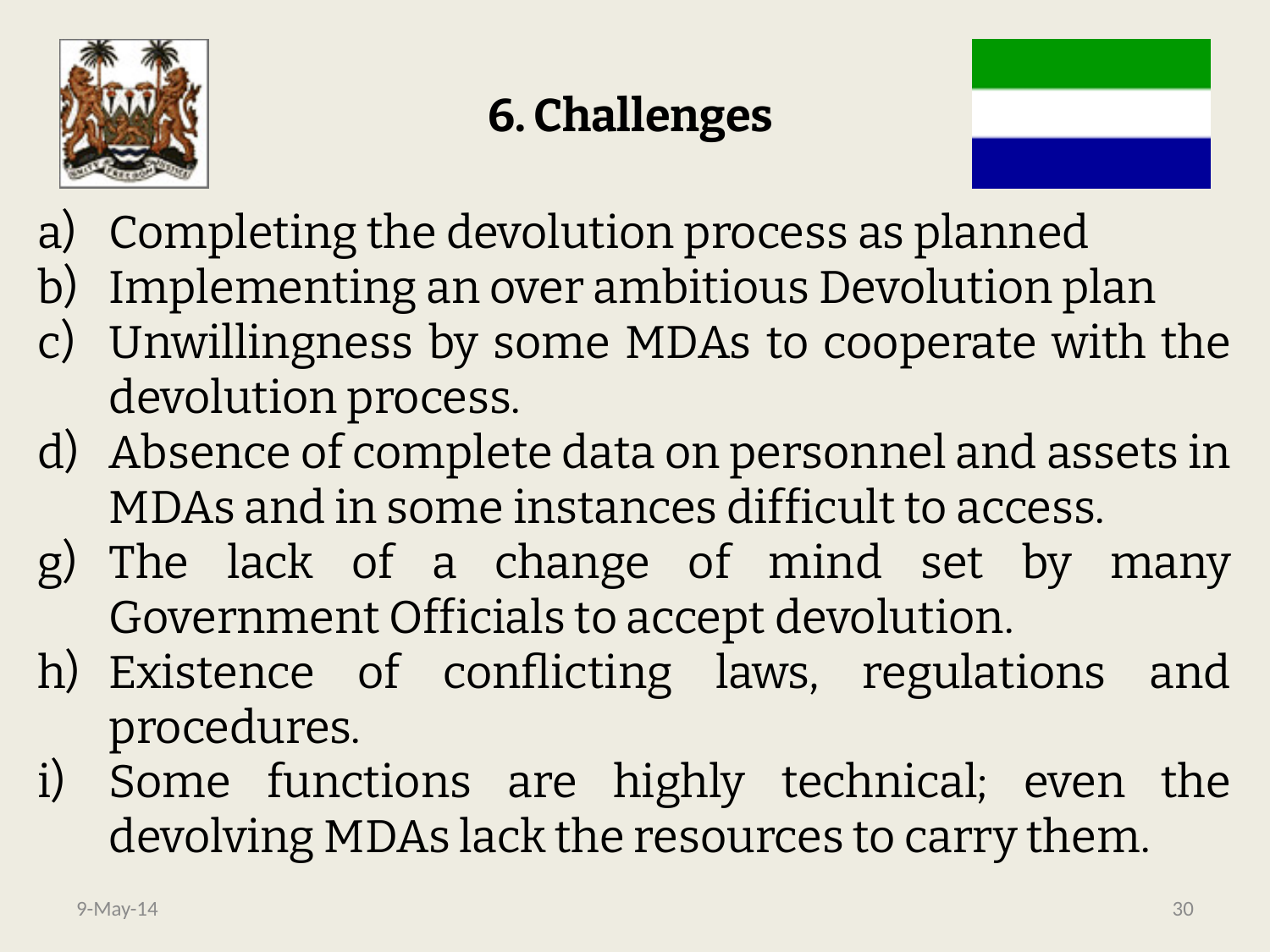

# 6. Challenges
Completing the devolution process as planned
Implementing an over ambitious Devolution plan
Unwillingness by some MDAs to cooperate with the devolution process.
Absence of complete data on personnel and assets in MDAs and in some instances difficult to access.
The lack of a change of mind set by many Government Officials to accept devolution.
Existence of conflicting laws, regulations and procedures.
Some functions are highly technical; even the devolving MDAs lack the resources to carry them.

9-May-14
30